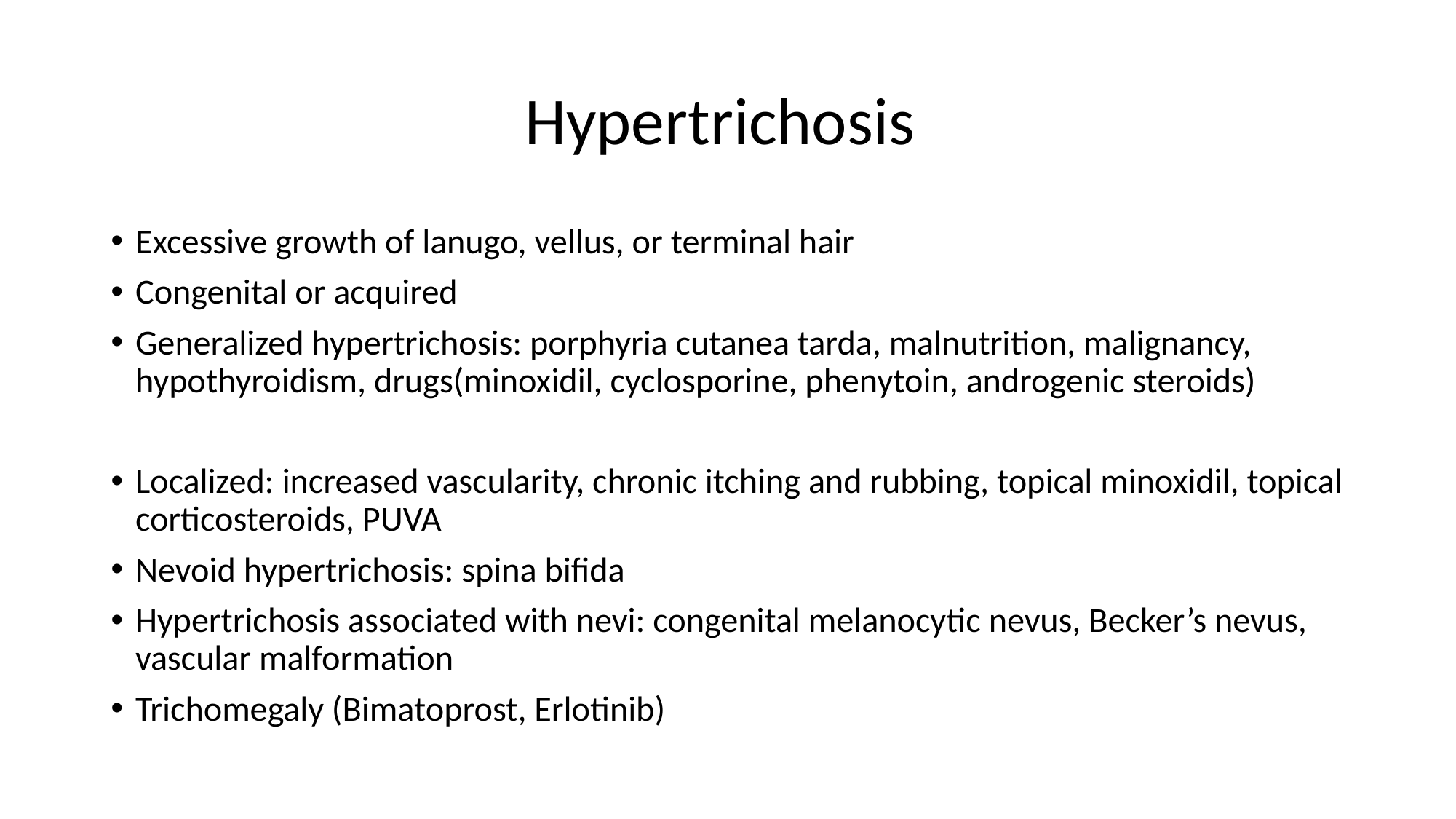

# Hypertrichosis
Excessive growth of lanugo, vellus, or terminal hair
Congenital or acquired
Generalized hypertrichosis: porphyria cutanea tarda, malnutrition, malignancy, hypothyroidism, drugs(minoxidil, cyclosporine, phenytoin, androgenic steroids)

Localized: increased vascularity, chronic itching and rubbing, topical minoxidil, topical corticosteroids, PUVA
Nevoid hypertrichosis: spina bifida
Hypertrichosis associated with nevi: congenital melanocytic nevus, Becker’s nevus, vascular malformation
Trichomegaly (Bimatoprost, Erlotinib)